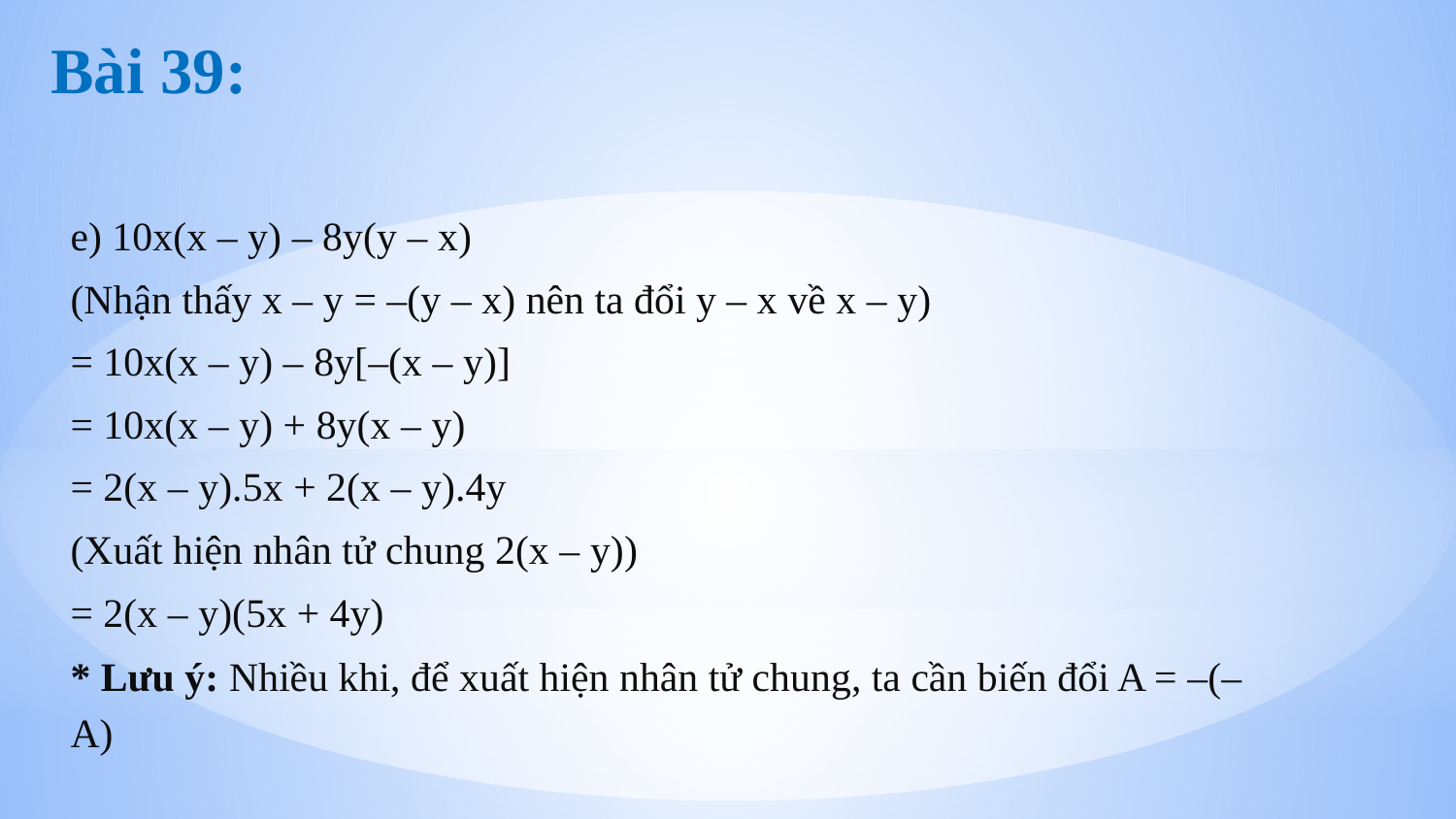

# Bài 39:
e) 10x(x – y) – 8y(y – x)
(Nhận thấy x – y = –(y – x) nên ta đổi y – x về x – y)
= 10x(x – y) – 8y[–(x – y)]
= 10x(x – y) + 8y(x – y)
= 2(x – y).5x + 2(x – y).4y
(Xuất hiện nhân tử chung 2(x – y))
= 2(x – y)(5x + 4y)
* Lưu ý: Nhiều khi, để xuất hiện nhân tử chung, ta cần biến đổi A = –(–A)